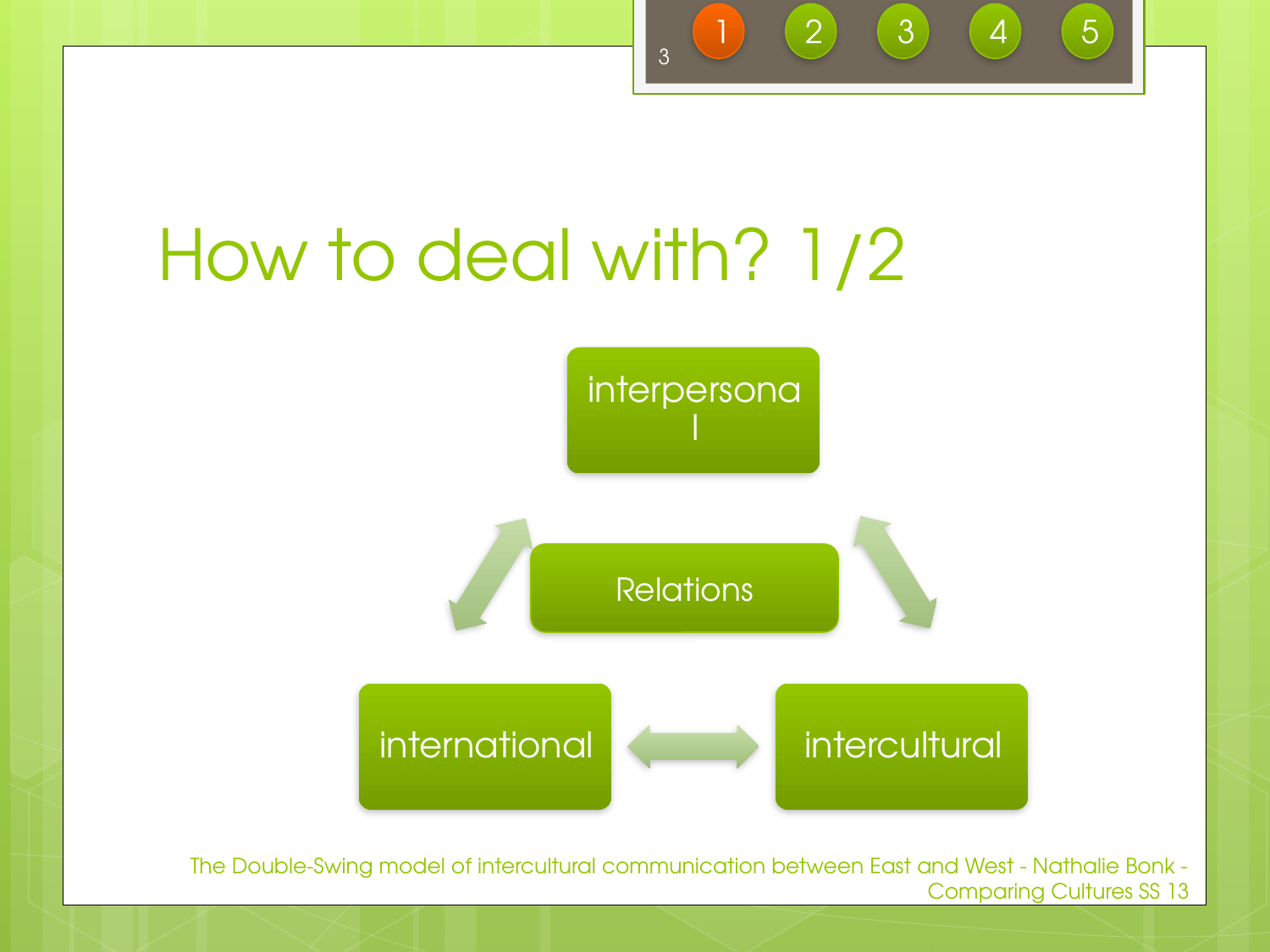

1
2
3
4
5
3
# How to deal with? 1/2
interpersonal

intercultural

international

Relations
The Double-Swing model of intercultural communication between East and West - Nathalie Bonk - Comparing Cultures SS 13